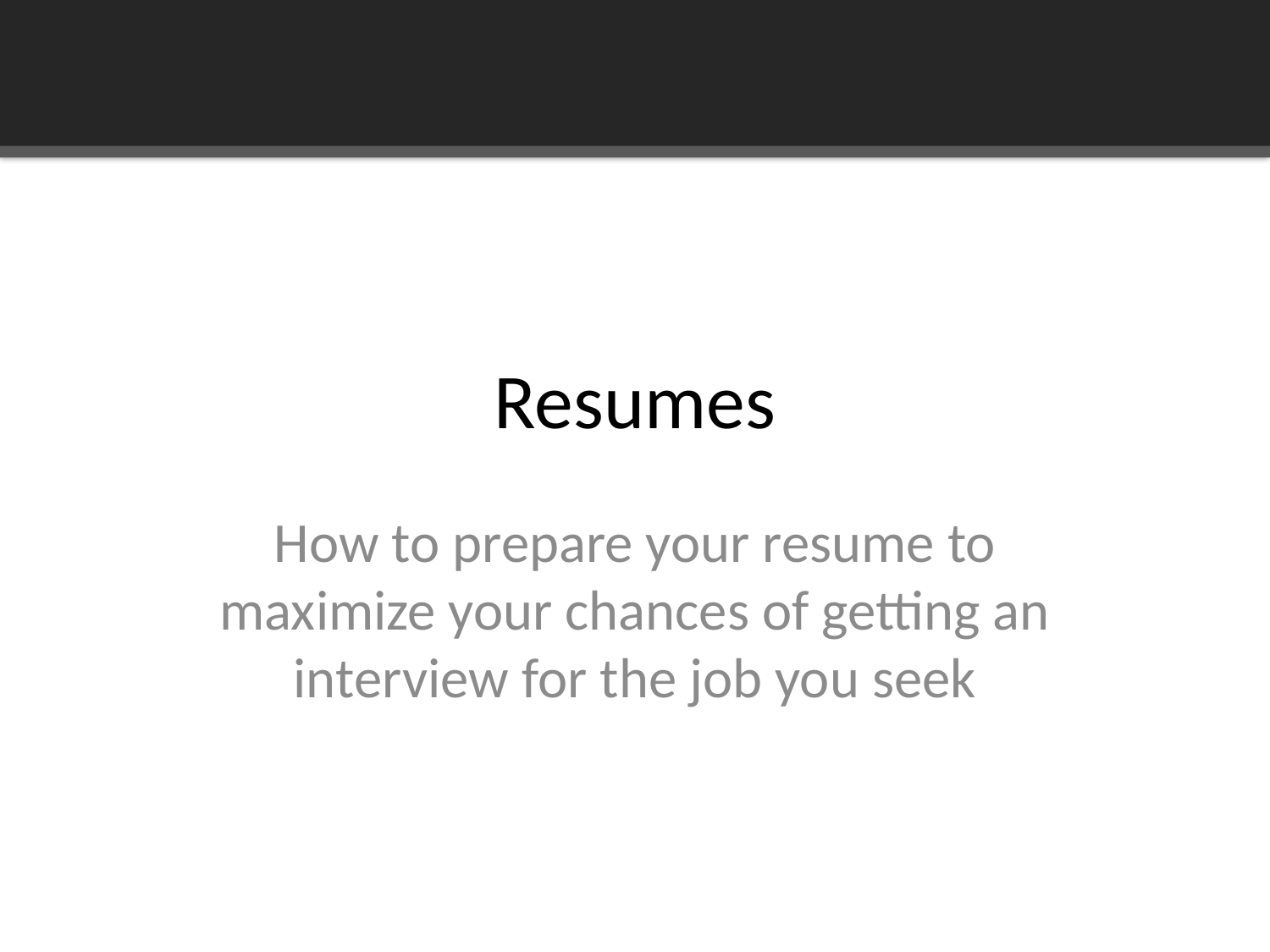

# Resumes
How to prepare your resume to maximize your chances of getting an interview for the job you seek